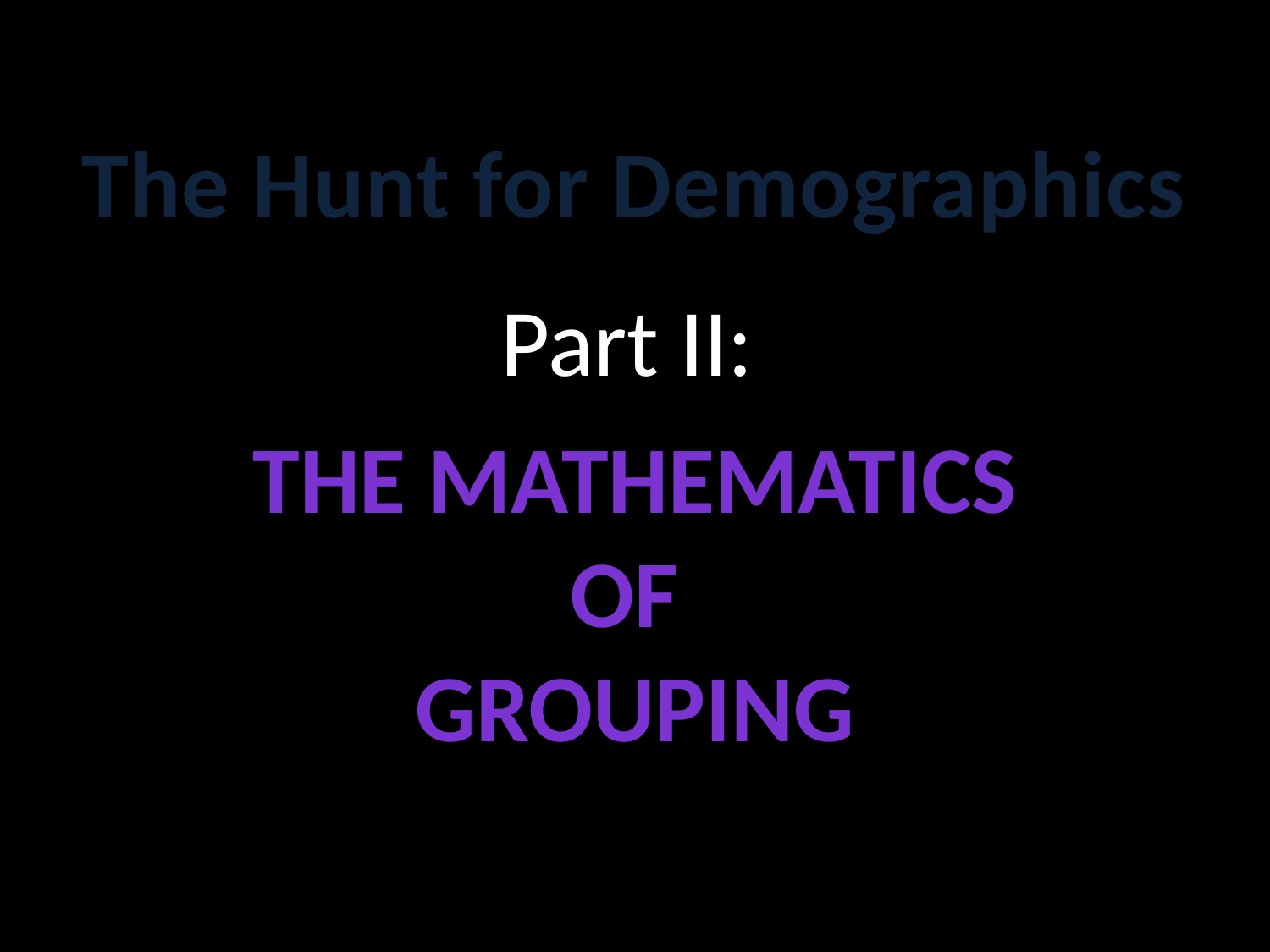

The Hunt for Demographics
Part II:
The Mathematics
of
Grouping